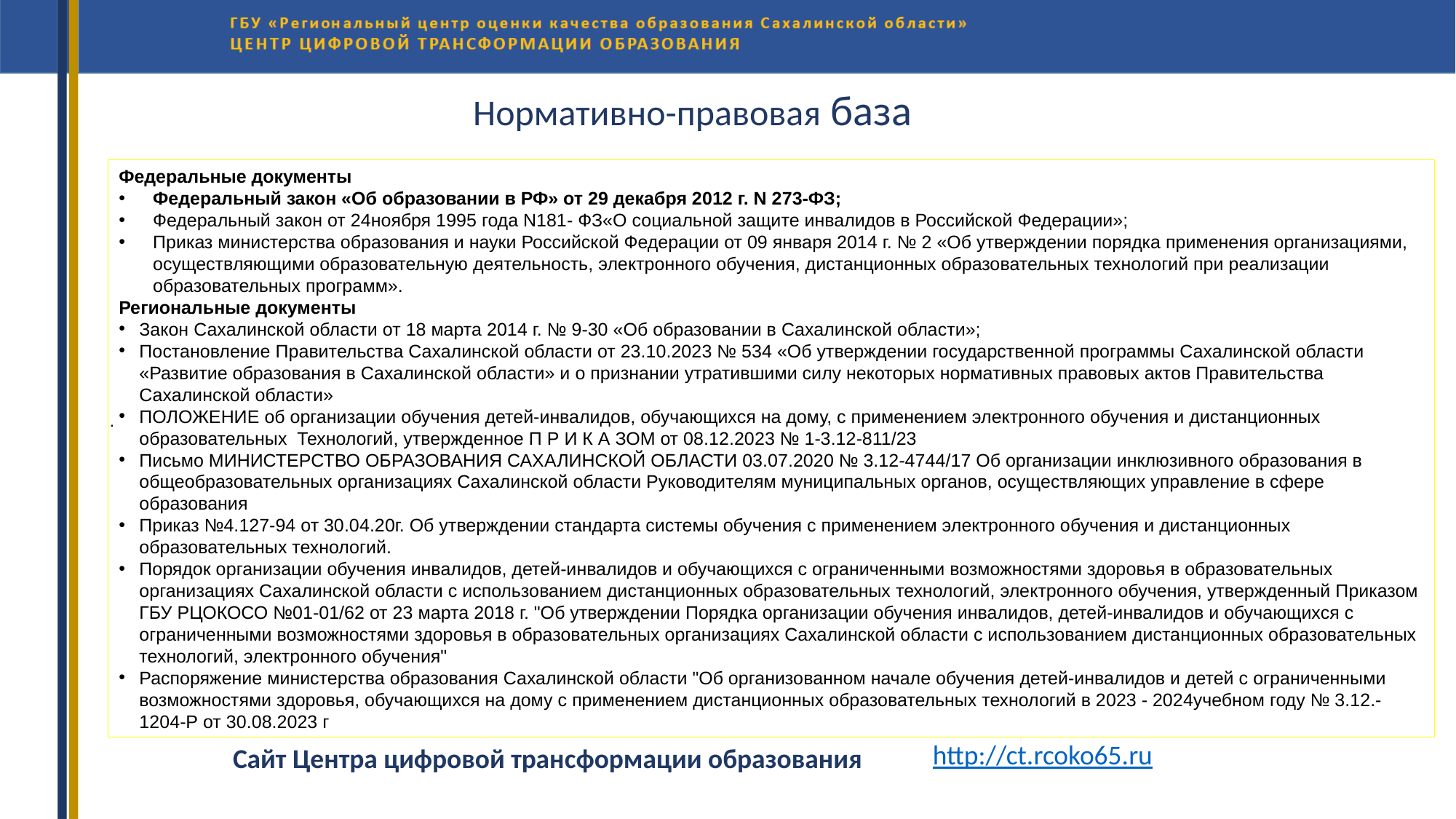

# Нормативно-правовая база
Федеральные документы
Федеральный закон «Об образовании в РФ» от 29 декабря 2012 г. N 273-ФЗ;
Федеральный закон от 24ноября 1995 года N181- ФЗ«О социальной защите инвалидов в Российской Федерации»;
Приказ министерства образования и науки Российской Федерации от 09 января 2014 г. № 2 «Об утверждении порядка применения организациями, осуществляющими образовательную деятельность, электронного обучения, дистанционных образовательных технологий при реализации образовательных программ».
Региональные документы
Закон Сахалинской области от 18 марта 2014 г. № 9-30 «Об образовании в Сахалинской области»;
Постановление Правительства Сахалинской области от 23.10.2023 № 534 «Об утверждении государственной программы Сахалинской области «Развитие образования в Сахалинской области» и о признании утратившими силу некоторых нормативных правовых актов Правительства Сахалинской области»
ПОЛОЖЕНИЕ об организации обучения детей-инвалидов, обучающихся на дому, с применением электронного обучения и дистанционных образовательных  Технологий, утвержденное П Р И К А ЗОМ от 08.12.2023 № 1-3.12-811/23
Письмо МИНИСТЕРСТВО ОБРАЗОВАНИЯ САХАЛИНСКОЙ ОБЛАСТИ 03.07.2020 № 3.12-4744/17 Об организации инклюзивного образования в общеобразовательных организациях Сахалинской области Руководителям муниципальных органов, осуществляющих управление в сфере образования
Приказ №4.127-94 от 30.04.20г. Об утверждении стандарта системы обучения с применением электронного обучения и дистанционных образовательных технологий.
Порядок организации обучения инвалидов, детей-инвалидов и обучающихся с ограниченными возможностями здоровья в образовательных организациях Сахалинской области с использованием дистанционных образовательных технологий, электронного обучения, утвержденный Приказом ГБУ РЦОКОСО №01-01/62 от 23 марта 2018 г. "Об утверждении Порядка организации обучения инвалидов, детей-инвалидов и обучающихся с ограниченными возможностями здоровья в образовательных организациях Сахалинской области с использованием дистанционных образовательных технологий, электронного обучения"
Распоряжение министерства образования Сахалинской области "Об организованном начале обучения детей-инвалидов и детей с ограниченными возможностями здоровья, обучающихся на дому с применением дистанционных образовательных технологий в 2023 - 2024учебном году № 3.12.-1204-Р от 30.08.2023 г
.
http://ct.rcoko65.ru
Сайт Центра цифровой трансформации образования